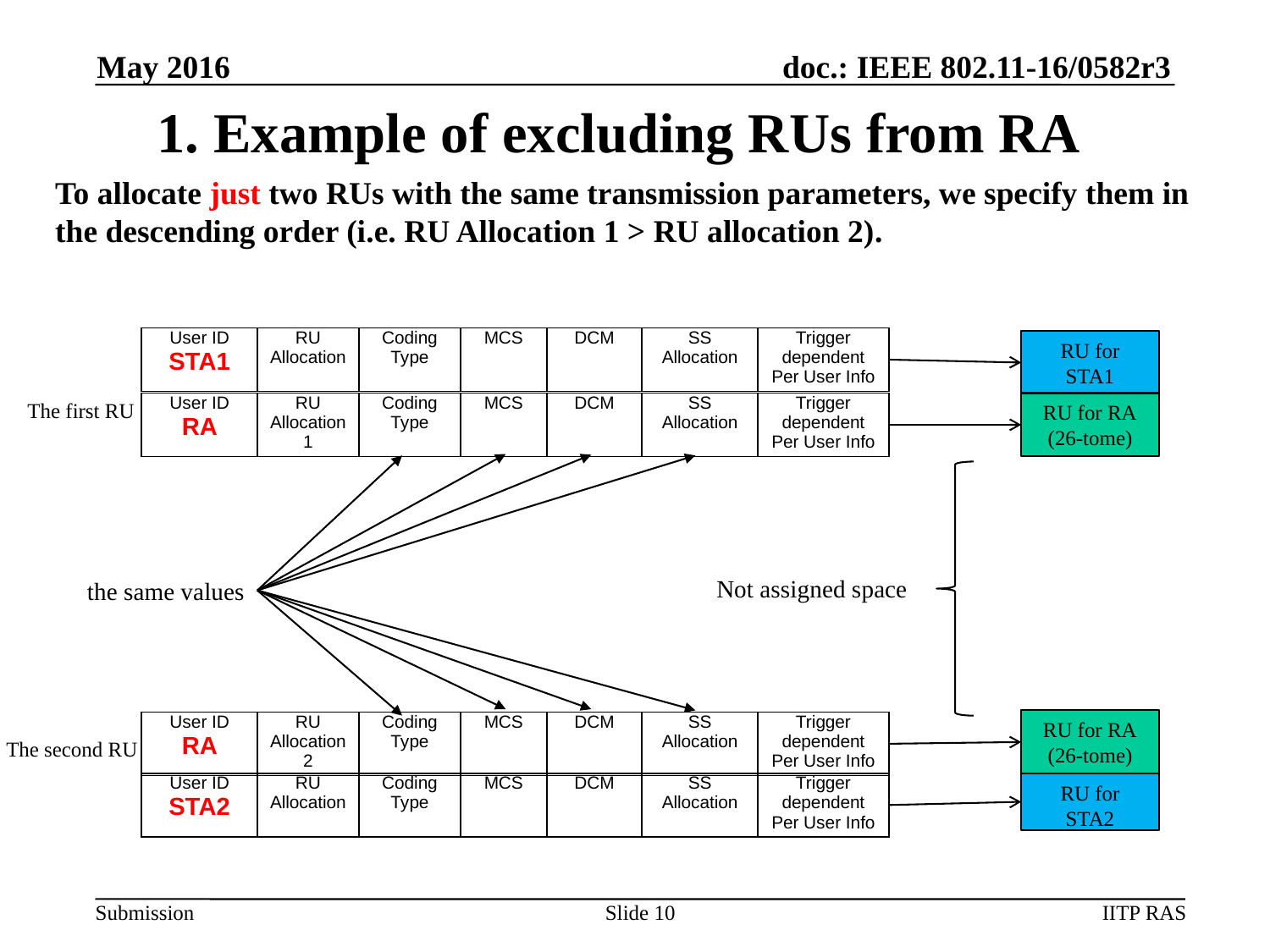

May 2016
# 1. Example of excluding RUs from RA
To allocate just two RUs with the same transmission parameters, we specify them in the descending order (i.e. RU Allocation 1 > RU allocation 2).
|  | User ID STA1 | RU Allocation | Coding Type | MCS | DCM | SS Allocation | Trigger dependent Per User Info |
| --- | --- | --- | --- | --- | --- | --- | --- |
RU for STA1
The first RU
|  | User ID RA | RU Allocation1 | Coding Type | MCS | DCM | SS Allocation | Trigger dependent Per User Info |
| --- | --- | --- | --- | --- | --- | --- | --- |
RU for RA
(26-tome)

Not assigned space
the same values
RU for RA
(26-tome)
|  | User ID RA | RU Allocation 2 | Coding Type | MCS | DCM | SS Allocation | Trigger dependent Per User Info |
| --- | --- | --- | --- | --- | --- | --- | --- |
The second RU
|  | User ID STA2 | RU Allocation | Coding Type | MCS | DCM | SS Allocation | Trigger dependent Per User Info |
| --- | --- | --- | --- | --- | --- | --- | --- |
RU for STA2
Slide 10
IITP RAS